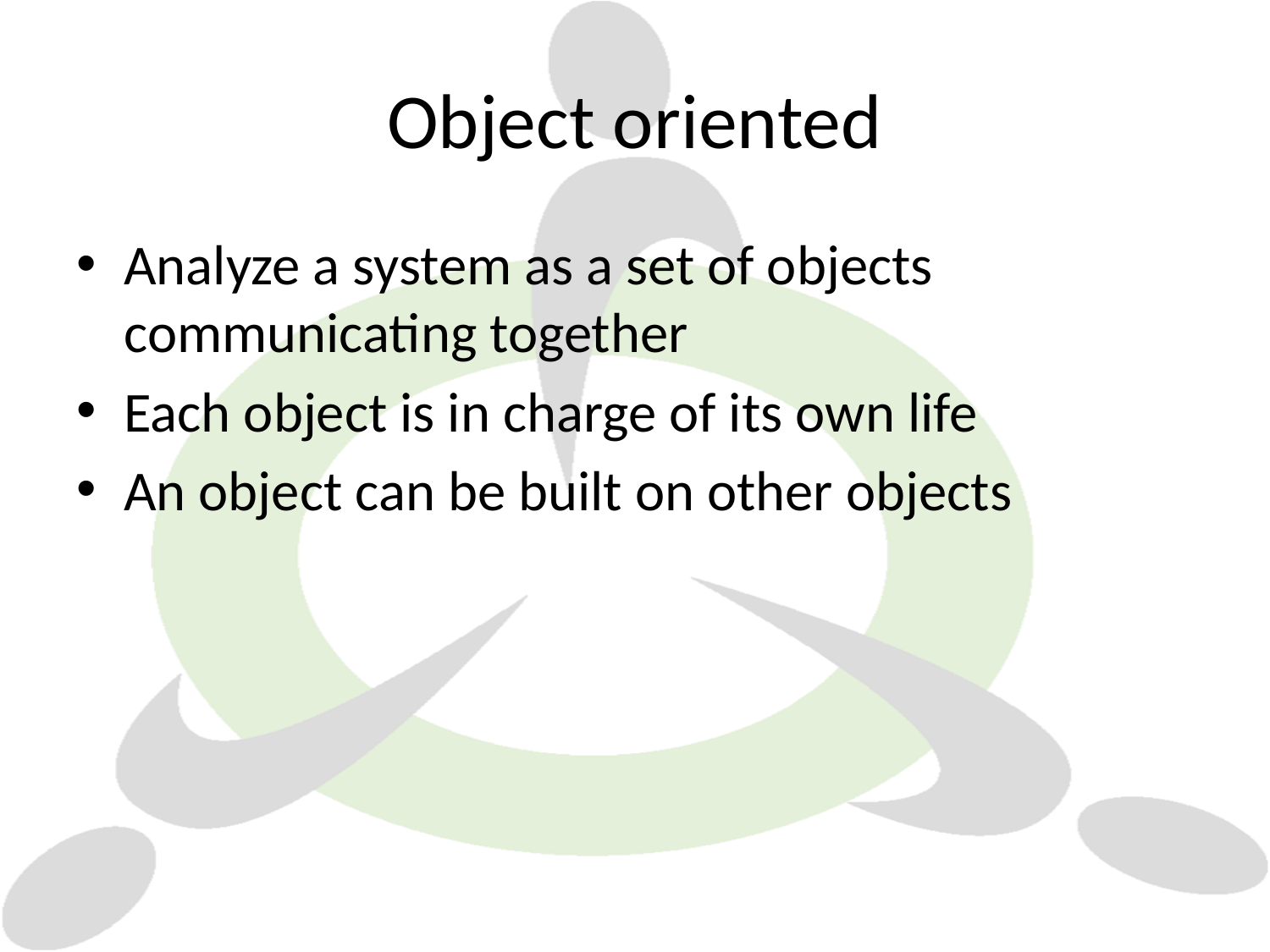

# Object oriented
Analyze a system as a set of objects communicating together
Each object is in charge of its own life
An object can be built on other objects